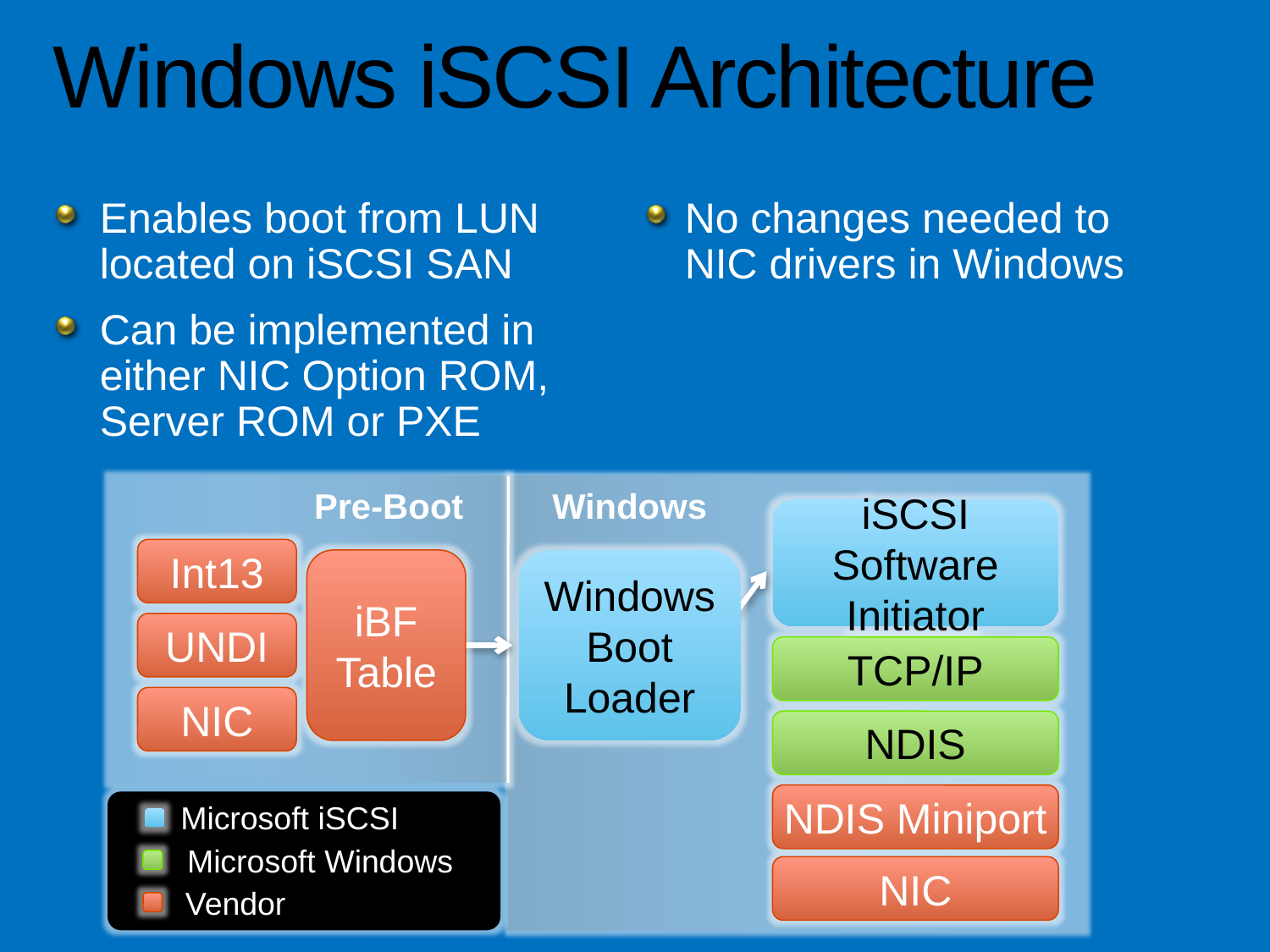

# Windows iSCSI Architecture
Enables boot from LUN located on iSCSI SAN
Can be implemented in either NIC Option ROM, Server ROM or PXE
No changes needed to
NIC drivers in Windows
Pre-Boot
Windows
iSCSI Software Initiator
Int13
iBF
Table
Windows Boot
Loader
UNDI
TCP/IP
NIC
NDIS
NDIS Miniport

Microsoft iSCSI

Microsoft Windows

NIC
Vendor